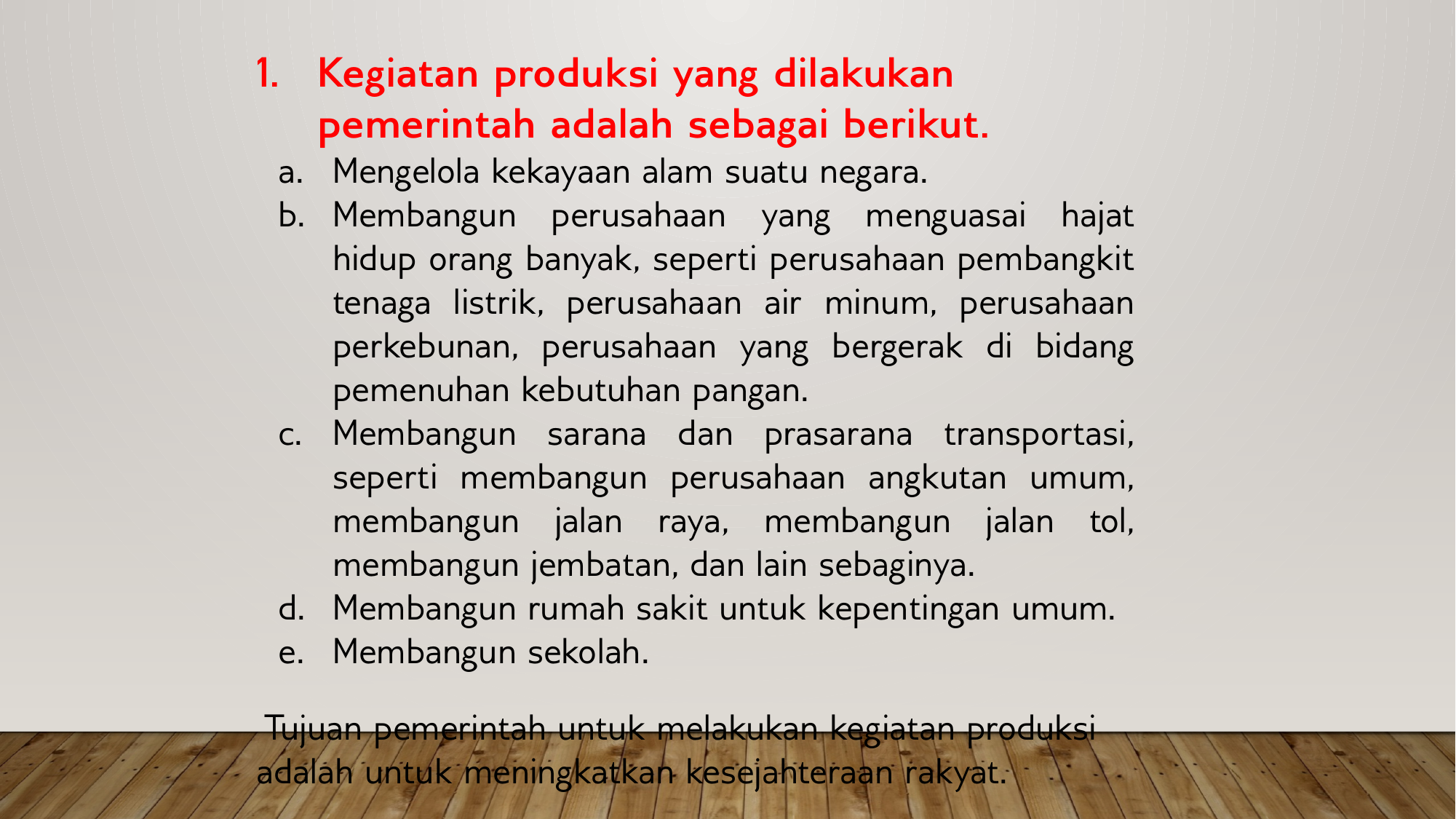

Kegiatan produksi yang dilakukan pemerintah adalah sebagai berikut.
Mengelola kekayaan alam suatu negara.
Membangun perusahaan yang menguasai hajat hidup orang banyak, seperti perusahaan pembangkit tenaga listrik, perusahaan air minum, perusahaan perkebunan, perusahaan yang bergerak di bidang pemenuhan kebutuhan pangan.
Membangun sarana dan prasarana transportasi, seperti membangun perusahaan angkutan umum, membangun jalan raya, membangun jalan tol, membangun jembatan, dan lain sebaginya.
Membangun rumah sakit untuk kepentingan umum.
Membangun sekolah.

 Tujuan pemerintah untuk melakukan kegiatan produksi adalah untuk meningkatkan kesejahteraan rakyat.